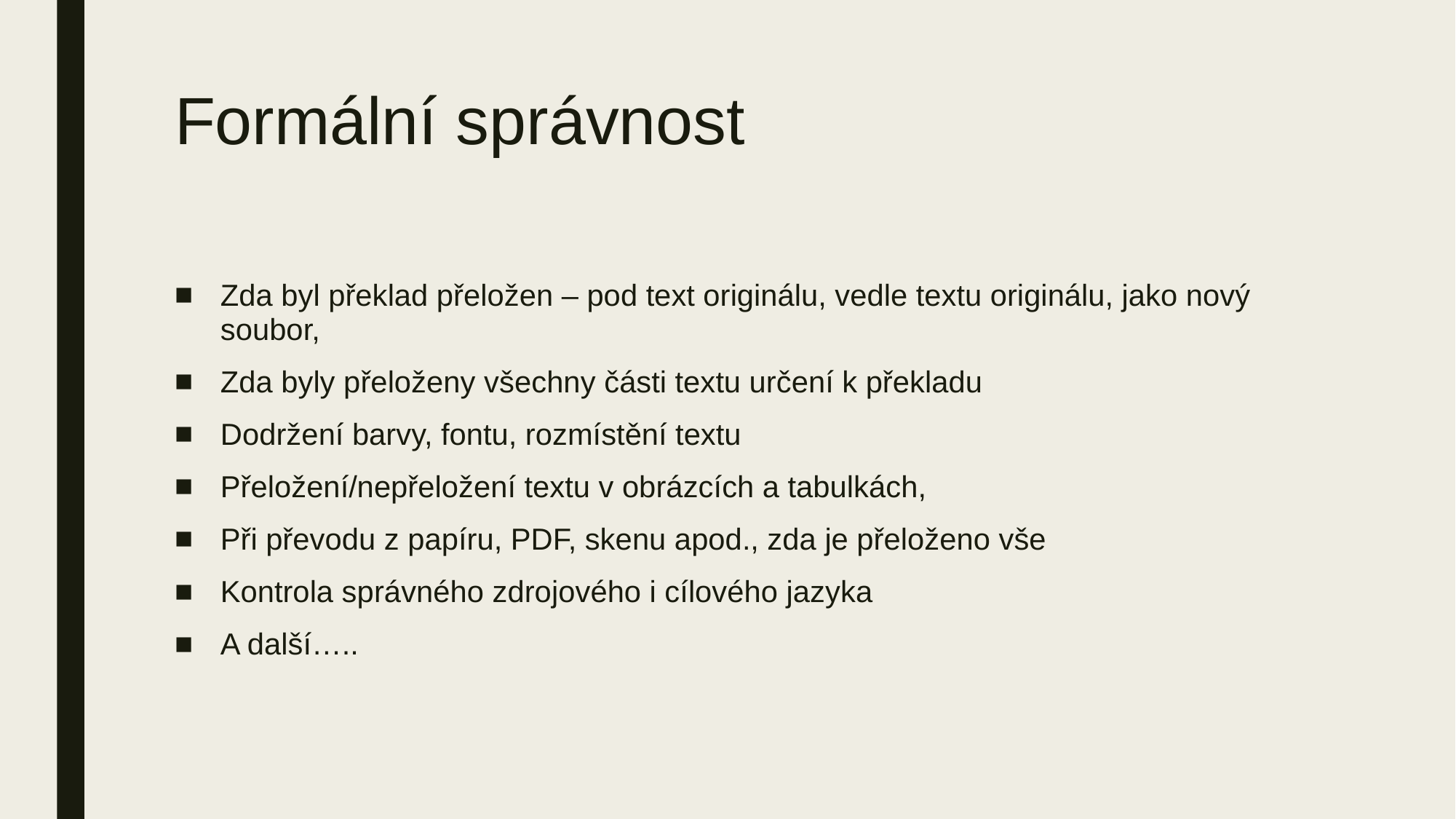

# Formální správnost
Zda byl překlad přeložen – pod text originálu, vedle textu originálu, jako nový soubor,
Zda byly přeloženy všechny části textu určení k překladu
Dodržení barvy, fontu, rozmístění textu
Přeložení/nepřeložení textu v obrázcích a tabulkách,
Při převodu z papíru, PDF, skenu apod., zda je přeloženo vše
Kontrola správného zdrojového i cílového jazyka
A další…..